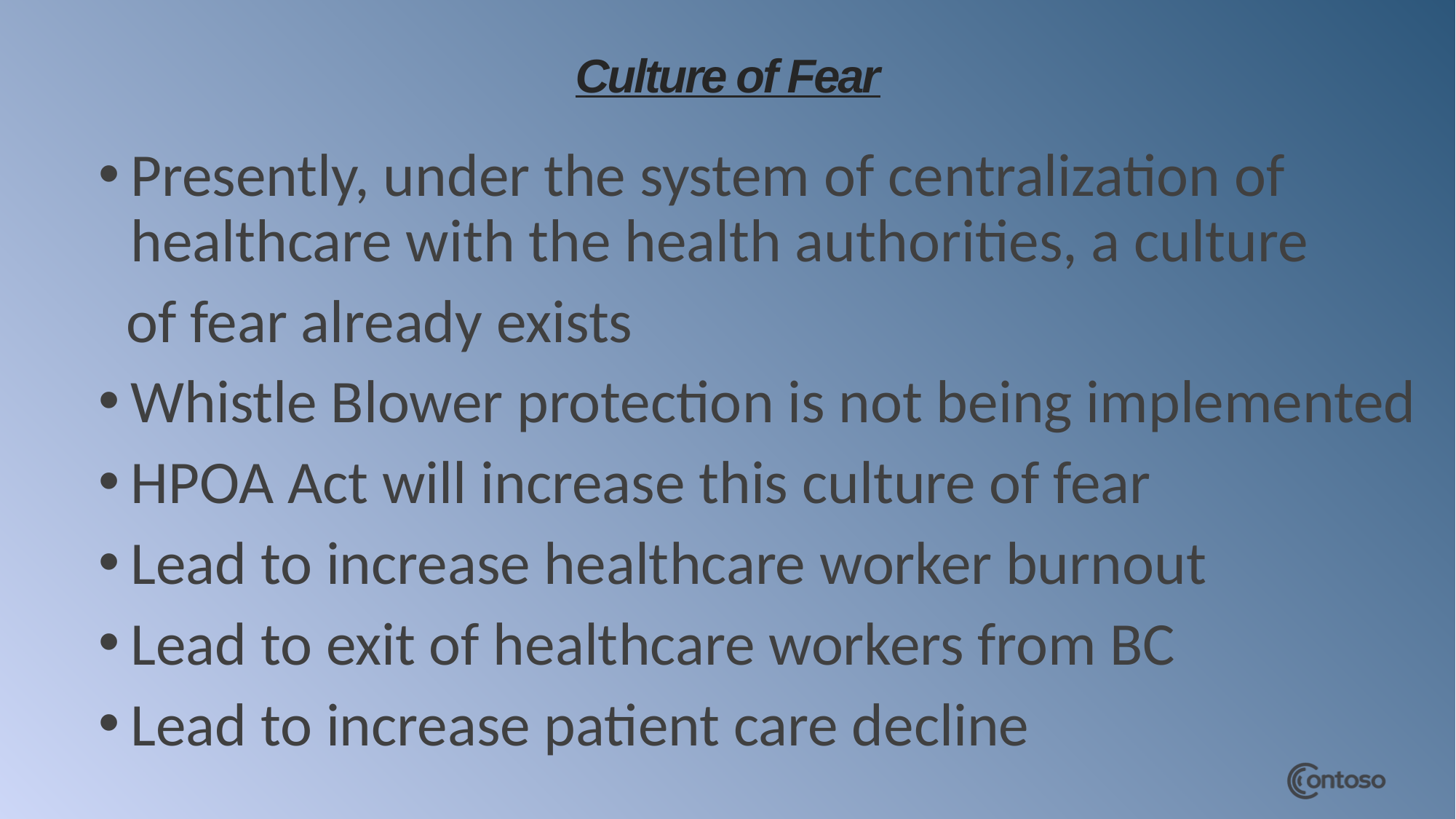

# Culture of Fear
Presently, under the system of centralization of healthcare with the health authorities, a culture
  of fear already exists
Whistle Blower protection is not being implemented
HPOA Act will increase this culture of fear
Lead to increase healthcare worker burnout
Lead to exit of healthcare workers from BC
Lead to increase patient care decline